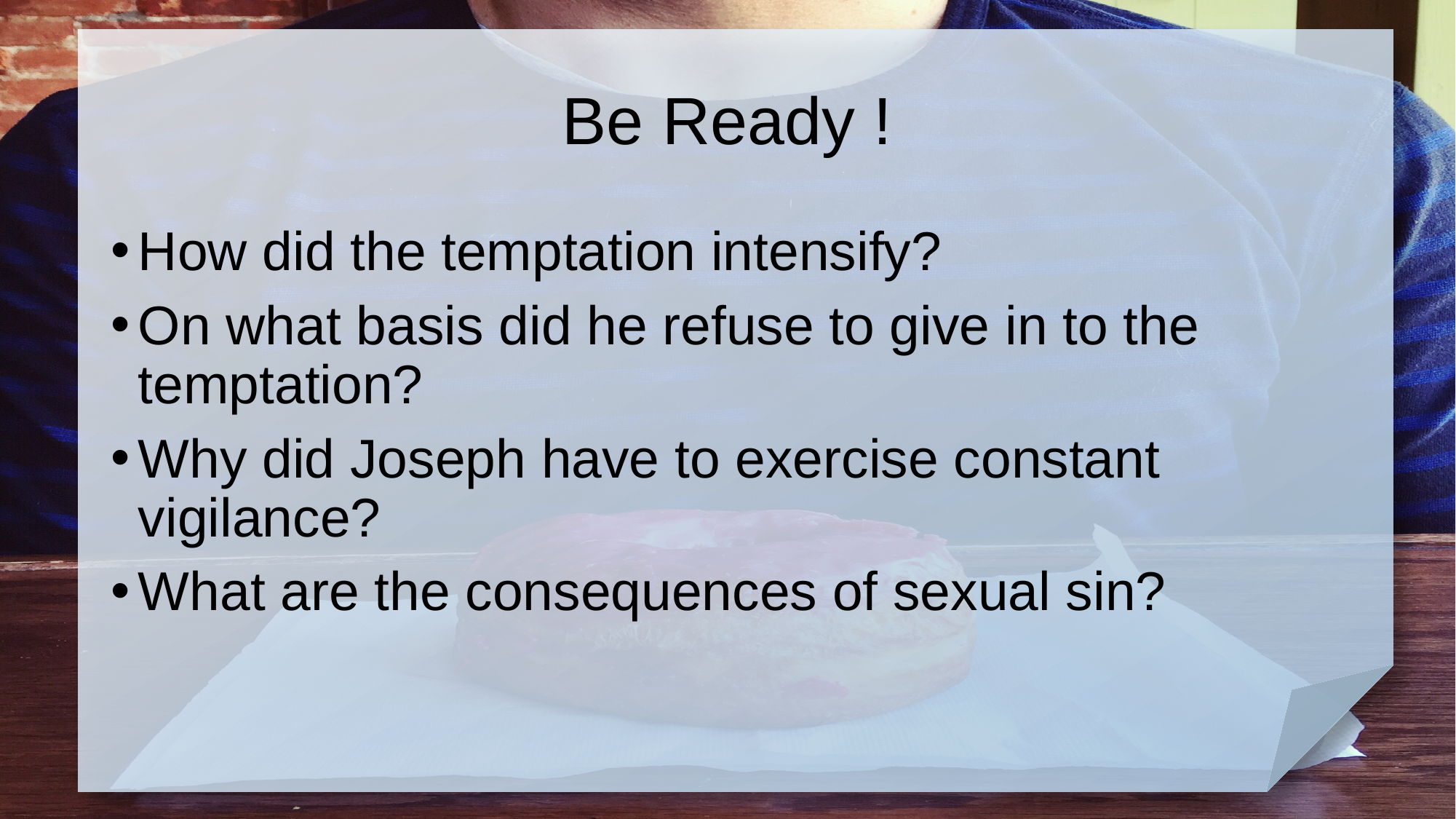

# Be Ready !
How did the temptation intensify?
On what basis did he refuse to give in to the temptation?
Why did Joseph have to exercise constant vigilance?
What are the consequences of sexual sin?